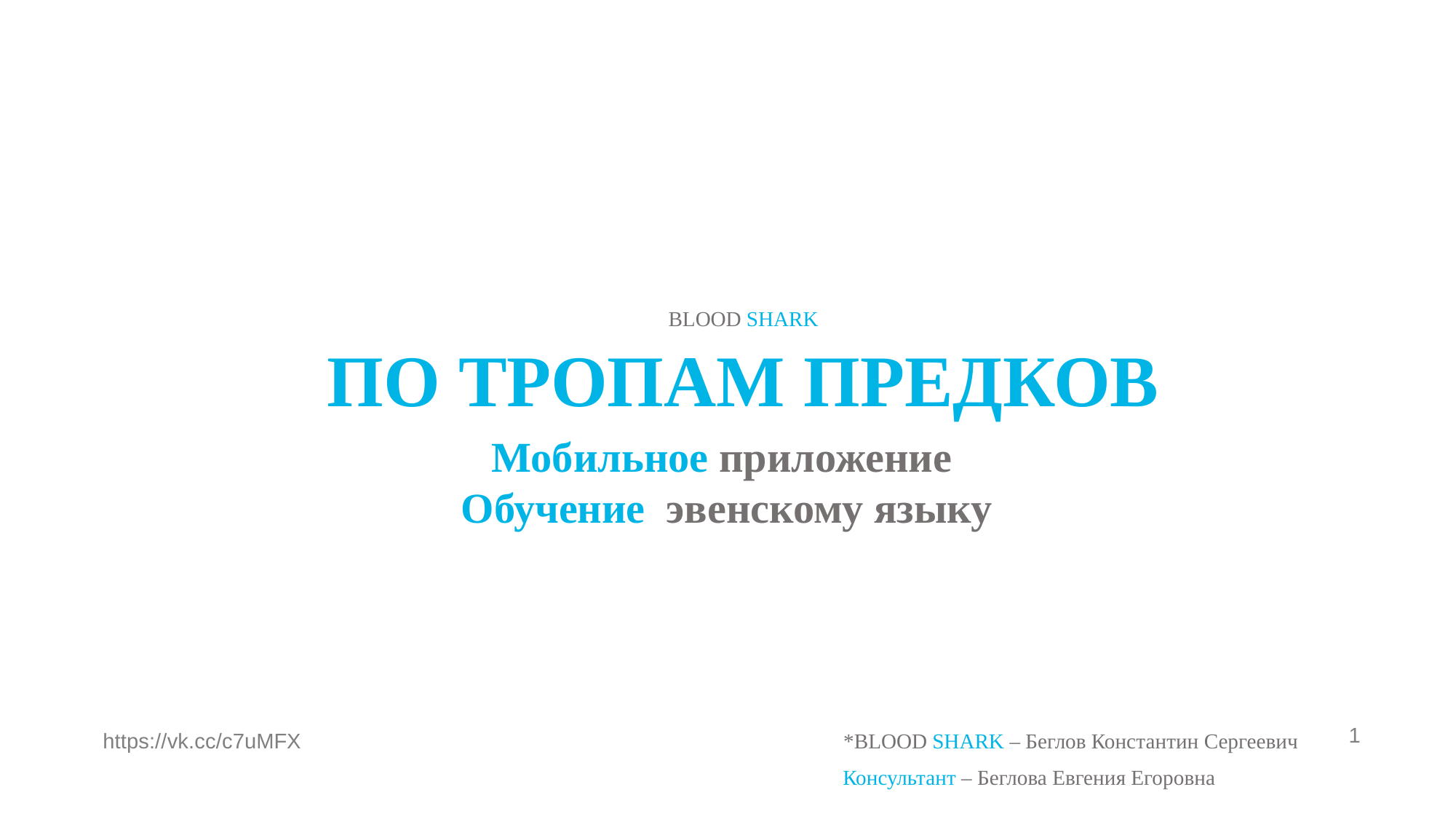

BLOOD SHARK
ПО ТРОПАМ ПРЕДКОВ
Мобильное приложение
Обучение  эвенскому языку
1
https://vk.cc/c7uMFX
*BLOOD SHARK – Беглов Константин Сергеевич
Консультант – Беглова Евгения Егоровна